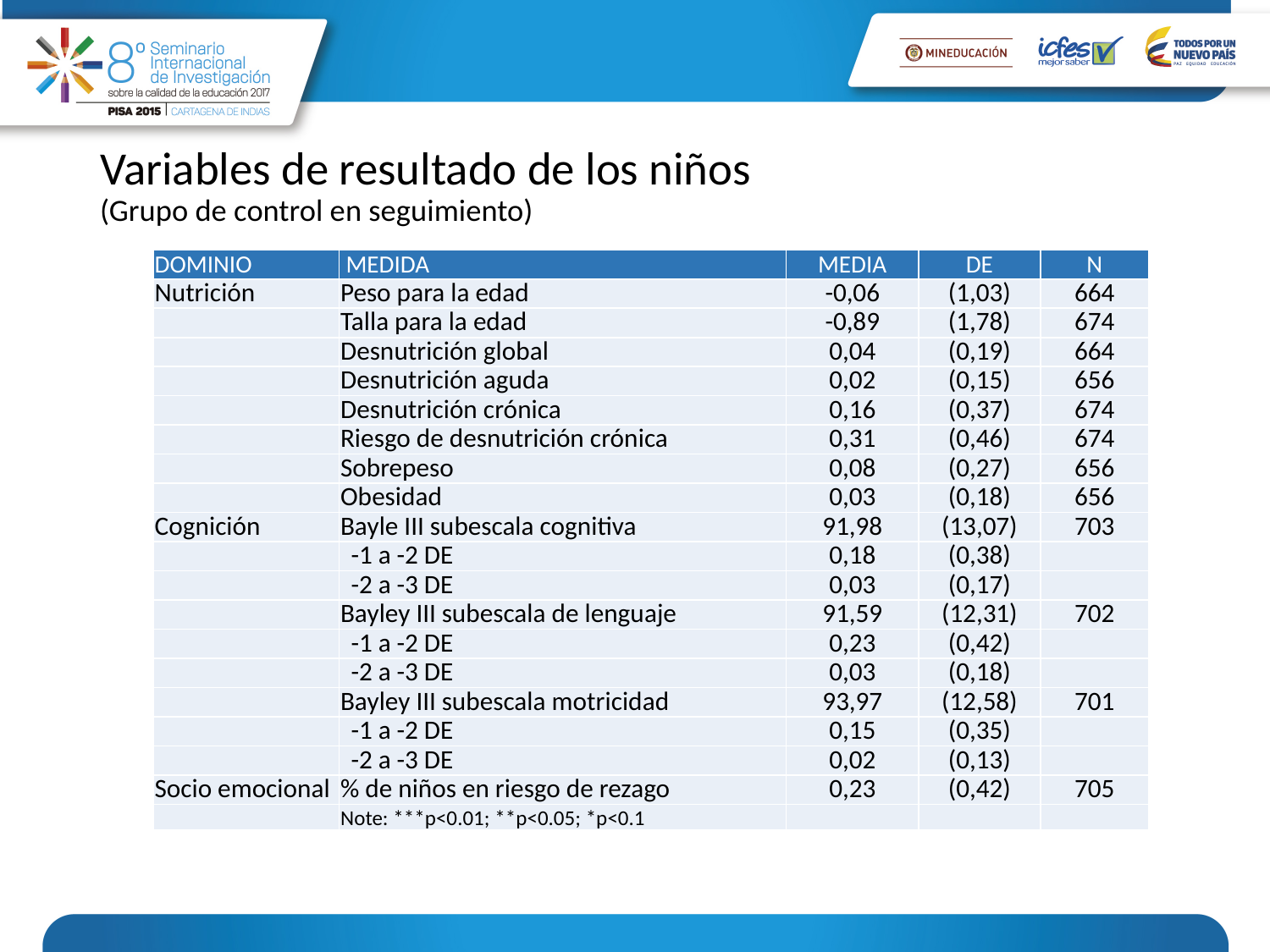

# Variables de resultado de los niños (Grupo de control en seguimiento)
| DOMINIO | MEDIDA | MEDIA | DE | N |
| --- | --- | --- | --- | --- |
| Nutrición | Peso para la edad | -0,06 | (1,03) | 664 |
|  | Talla para la edad | -0,89 | (1,78) | 674 |
|  | Desnutrición global | 0,04 | (0,19) | 664 |
|  | Desnutrición aguda | 0,02 | (0,15) | 656 |
|  | Desnutrición crónica | 0,16 | (0,37) | 674 |
|  | Riesgo de desnutrición crónica | 0,31 | (0,46) | 674 |
|  | Sobrepeso | 0,08 | (0,27) | 656 |
|  | Obesidad | 0,03 | (0,18) | 656 |
| Cognición | Bayle III subescala cognitiva | 91,98 | (13,07) | 703 |
|  | -1 a -2 DE | 0,18 | (0,38) |  |
|  | -2 a -3 DE | 0,03 | (0,17) |  |
|  | Bayley III subescala de lenguaje | 91,59 | (12,31) | 702 |
|  | -1 a -2 DE | 0,23 | (0,42) |  |
|  | -2 a -3 DE | 0,03 | (0,18) |  |
|  | Bayley III subescala motricidad | 93,97 | (12,58) | 701 |
|  | -1 a -2 DE | 0,15 | (0,35) |  |
|  | -2 a -3 DE | 0,02 | (0,13) |  |
| Socio emocional | % de niños en riesgo de rezago | 0,23 | (0,42) | 705 |
|  | Note: \*\*\*p<0.01; \*\*p<0.05; \*p<0.1 |  |  |  |